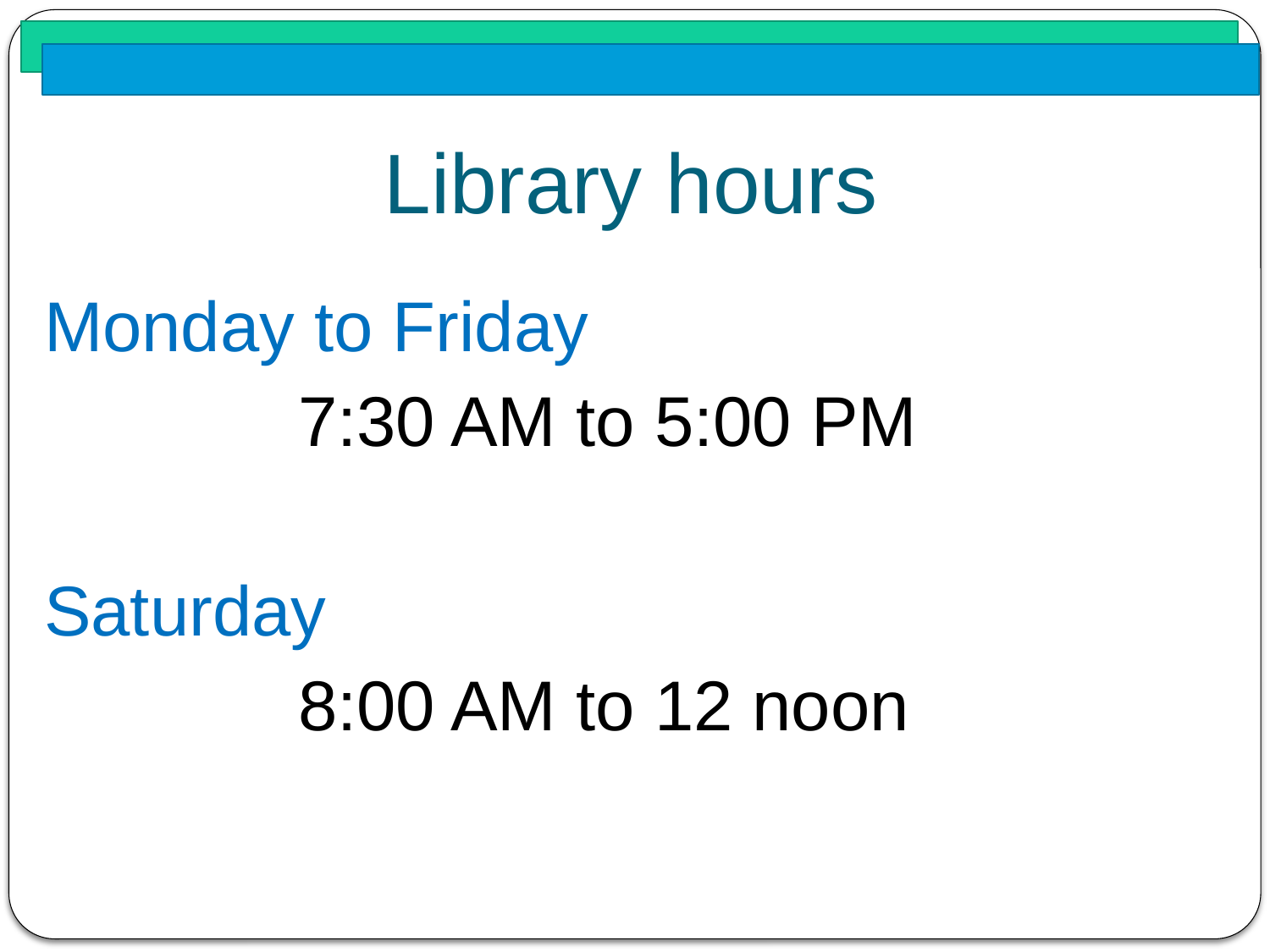

# Library hours
Monday to Friday
		7:30 AM to 5:00 PM

Saturday
		8:00 AM to 12 noon